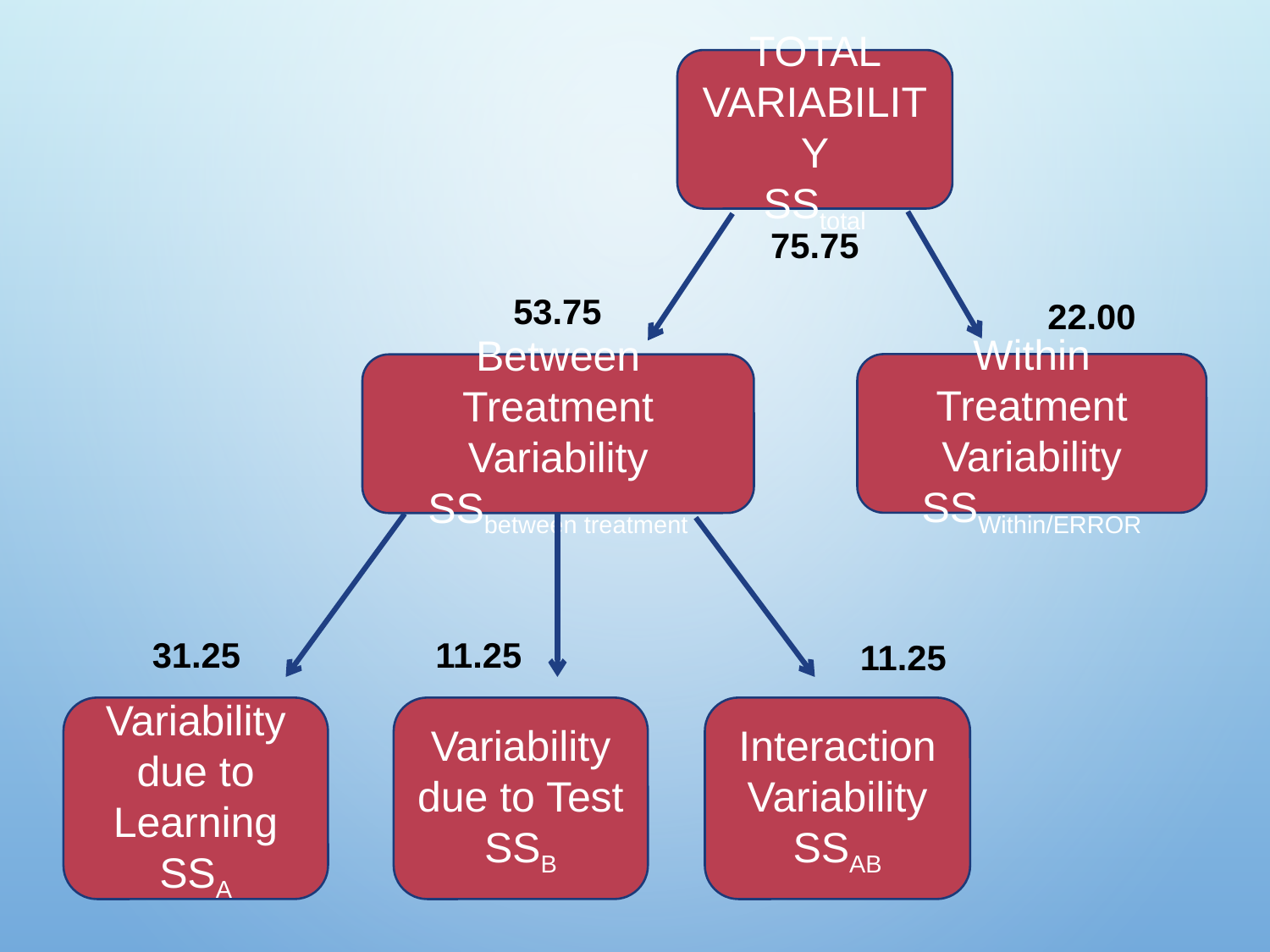

TOTAL VARIABILITY
SStotal
75.75
53.75
22.00
Within Treatment
Variability
SSWithin/ERROR
Between Treatment
Variability
SSbetween treatment
31.25
11.25
11.25
Variability due to Learning
SSA
Variability due to Test
SSB
Interaction Variability
SSAB